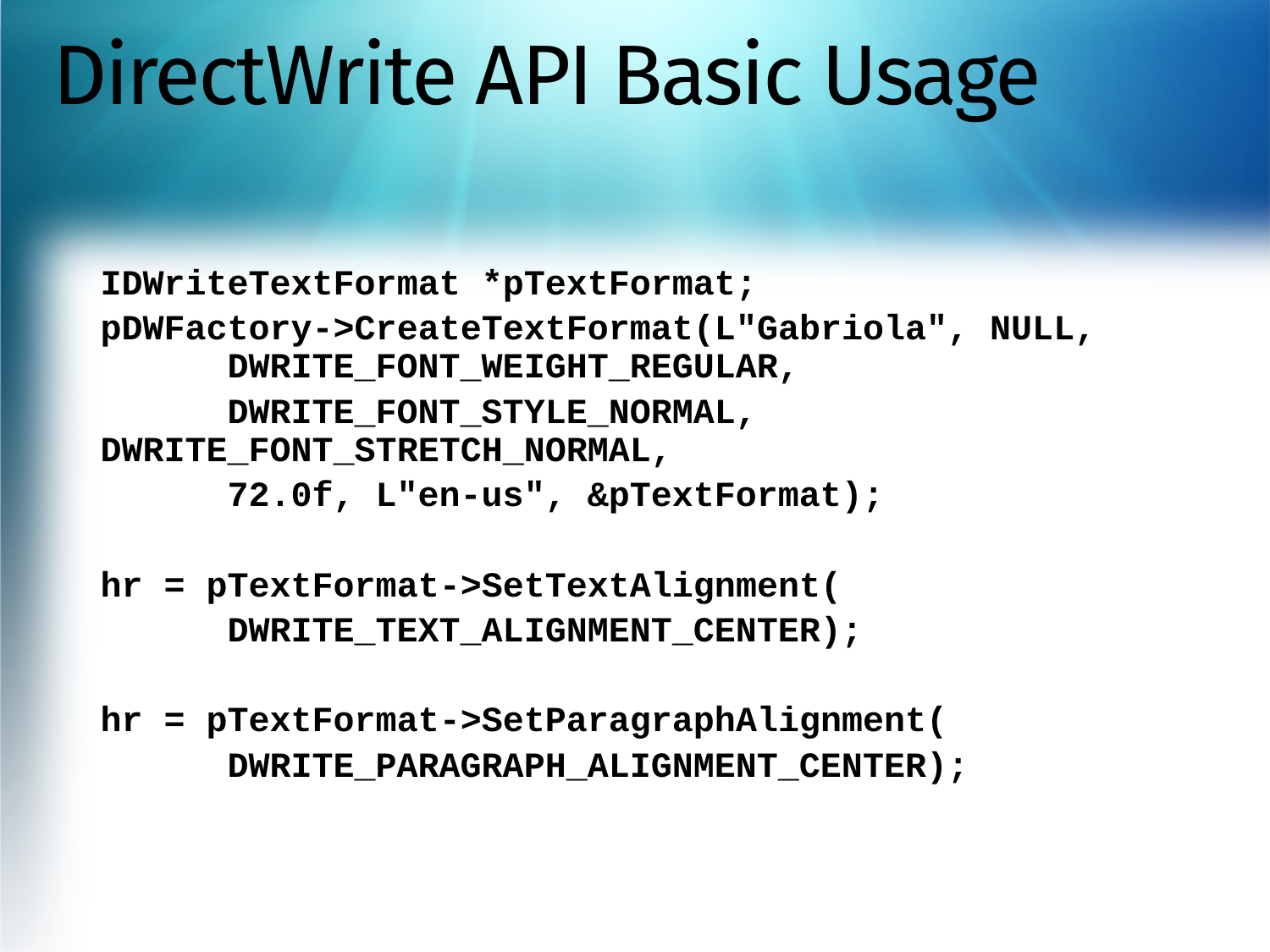

# DirectWrite API Basic Usage
IDWriteTextFormat *pTextFormat;
pDWFactory->CreateTextFormat(L"Gabriola", NULL, 	DWRITE_FONT_WEIGHT_REGULAR,
	DWRITE_FONT_STYLE_NORMAL, 	DWRITE_FONT_STRETCH_NORMAL,
      72.0f, L"en-us", &pTextFormat);

hr = pTextFormat->SetTextAlignment(
	DWRITE_TEXT_ALIGNMENT_CENTER);

hr = pTextFormat->SetParagraphAlignment(
	DWRITE_PARAGRAPH_ALIGNMENT_CENTER);